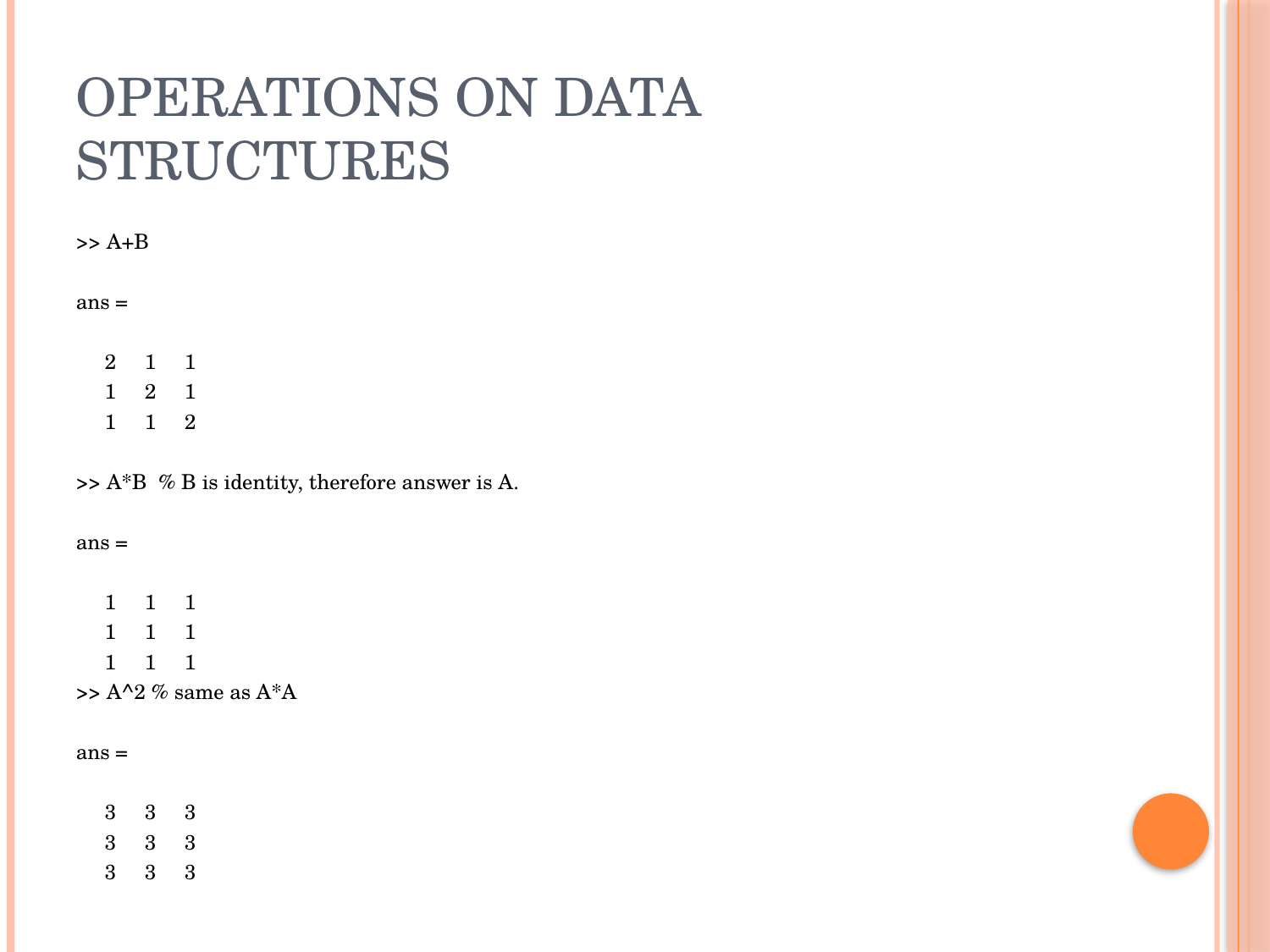

# Operations on data structures
>> A+B

ans =

     2     1     1
     1     2     1
     1     1     2

>> A*B  % B is identity, therefore answer is A.

ans =

     1     1     1
     1     1     1
     1     1     1
>> A^2 % same as A*A

ans =

     3     3     3
     3     3     3
     3     3     3